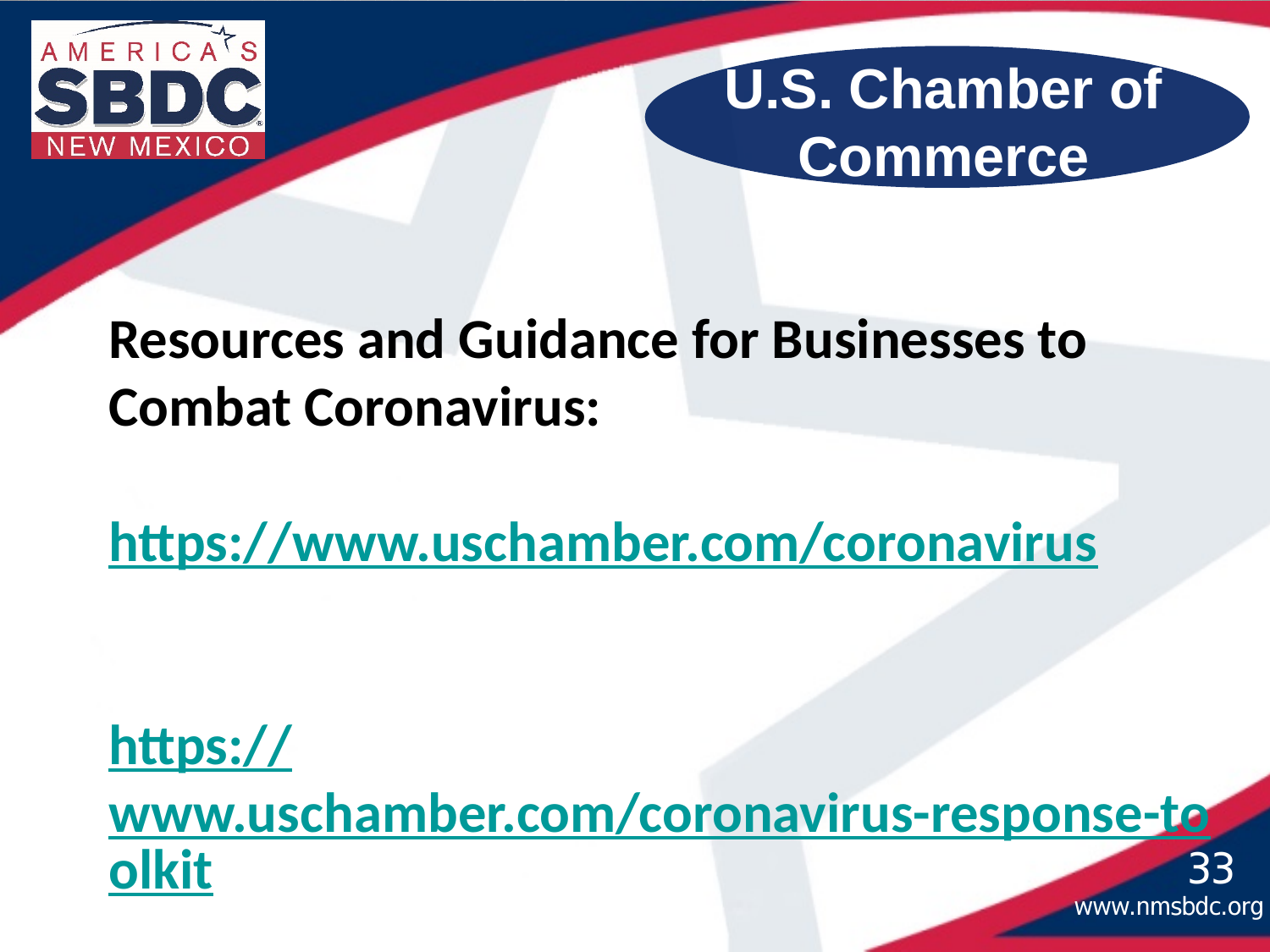

U.S. Chamber of
Commerce
Resources and Guidance for Businesses to Combat Coronavirus:

https://www.uschamber.com/coronavirus

https://www.uschamber.com/coronavirus-response-toolkit

33